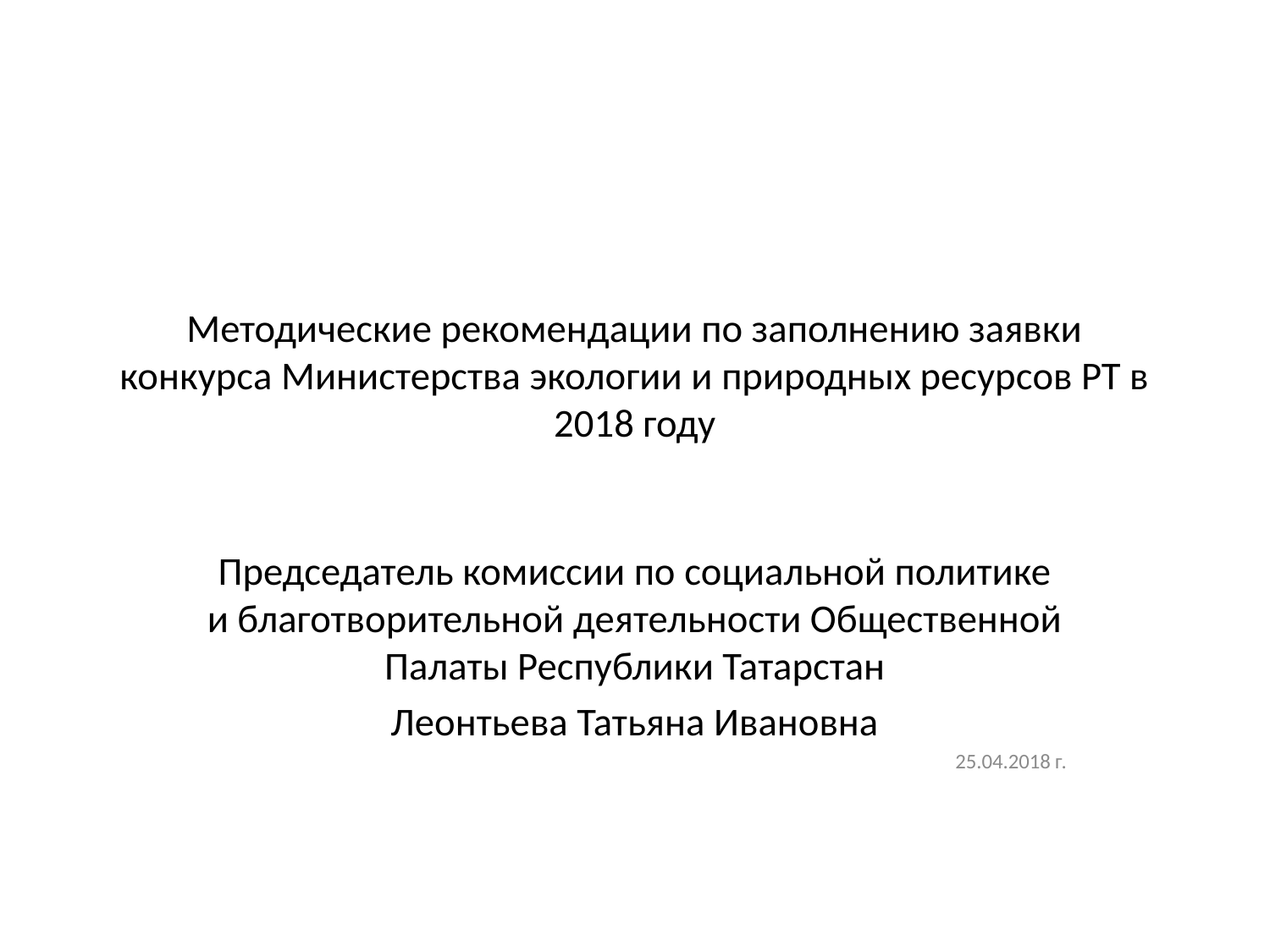

# Методические рекомендации по заполнению заявки конкурса Министерства экологии и природных ресурсов РТ в 2018 году
Председатель комиссии по социальной политике и благотворительной деятельности Общественной Палаты Республики Татарстан
Леонтьева Татьяна Ивановна
25.04.2018 г.